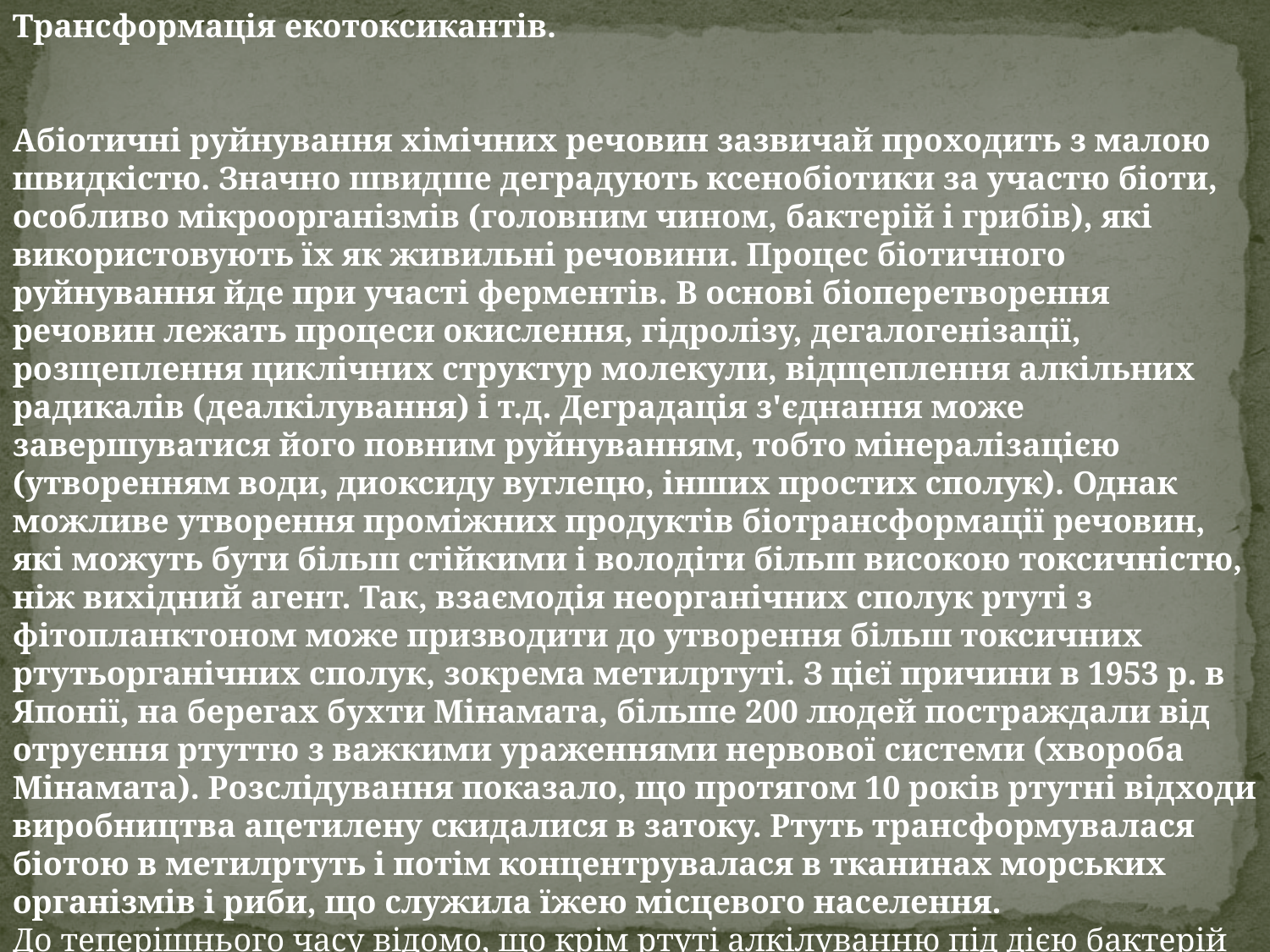

Трансформація екотоксикантів.

Абіотичні руйнування хімічних речовин зазвичай проходить з малою швидкістю. Значно швидше деградують ксенобіотики за участю біоти, особливо мікроорганізмів (головним чином, бактерій і грибів), які використовують їх як живильні речовини. Процес біотичного руйнування йде при участі ферментів. В основі біоперетворення речовин лежать процеси окислення, гідролізу, дегалогенізації, розщеплення циклічних структур молекули, відщеплення алкільних радикалів (деалкілування) і т.д. Деградація з'єднання може завершуватися його повним руйнуванням, тобто мінералізацією (утворенням води, диоксиду вуглецю, інших простих сполук). Однак можливе утворення проміжних продуктів біотрансформації речовин, які можуть бути більш стійкими і володіти більш високою токсичністю, ніж вихідний агент. Так, взаємодія неорганічних сполук ртуті з фітопланктоном може призводити до утворення більш токсичних ртутьорганічних сполук, зокрема метилртуті. З цієї причини в 1953 р. в Японії, на берегах бухти Мінамата, більше 200 людей постраждали від отруєння ртуттю з важкими ураженнями нервової системи (хвороба Мінамата). Розслідування показало, що протягом 10 років ртутні відходи виробництва ацетилену скидалися в затоку. Ртуть трансформувалася біотою в метилртуть і потім концентрувалася в тканинах морських організмів і риби, що служила їжею місцевого населення.
До теперішнього часу відомо, що крім ртуті алкілуванню під дією бактерій здатні піддаватися багато металів: олово, свіинець, кадмій та ін., а також миш'як.